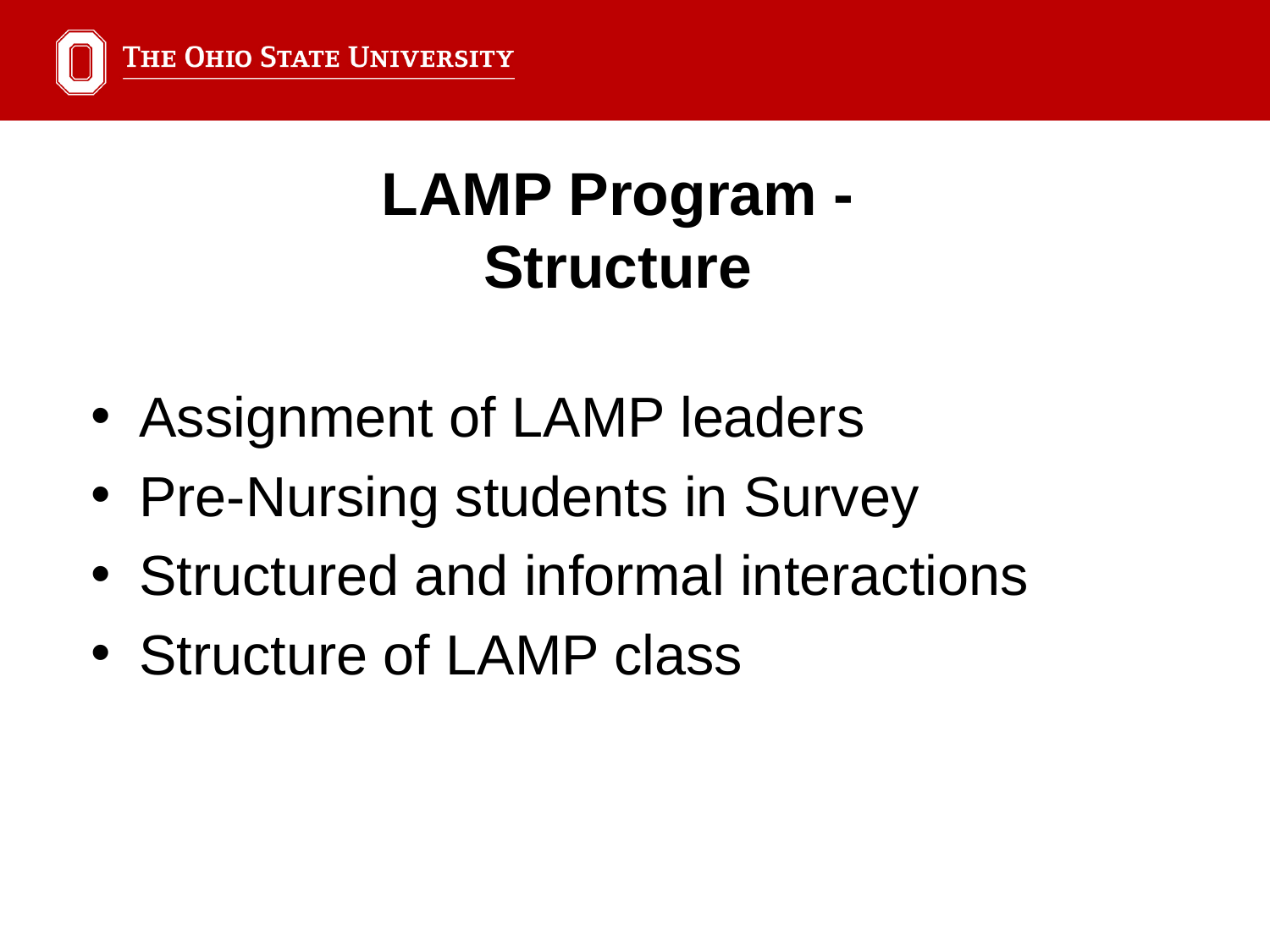

LAMP Program -
Structure

Assignment of LAMP leaders
Pre-Nursing students in Survey
Structured and informal interactions
Structure of LAMP class